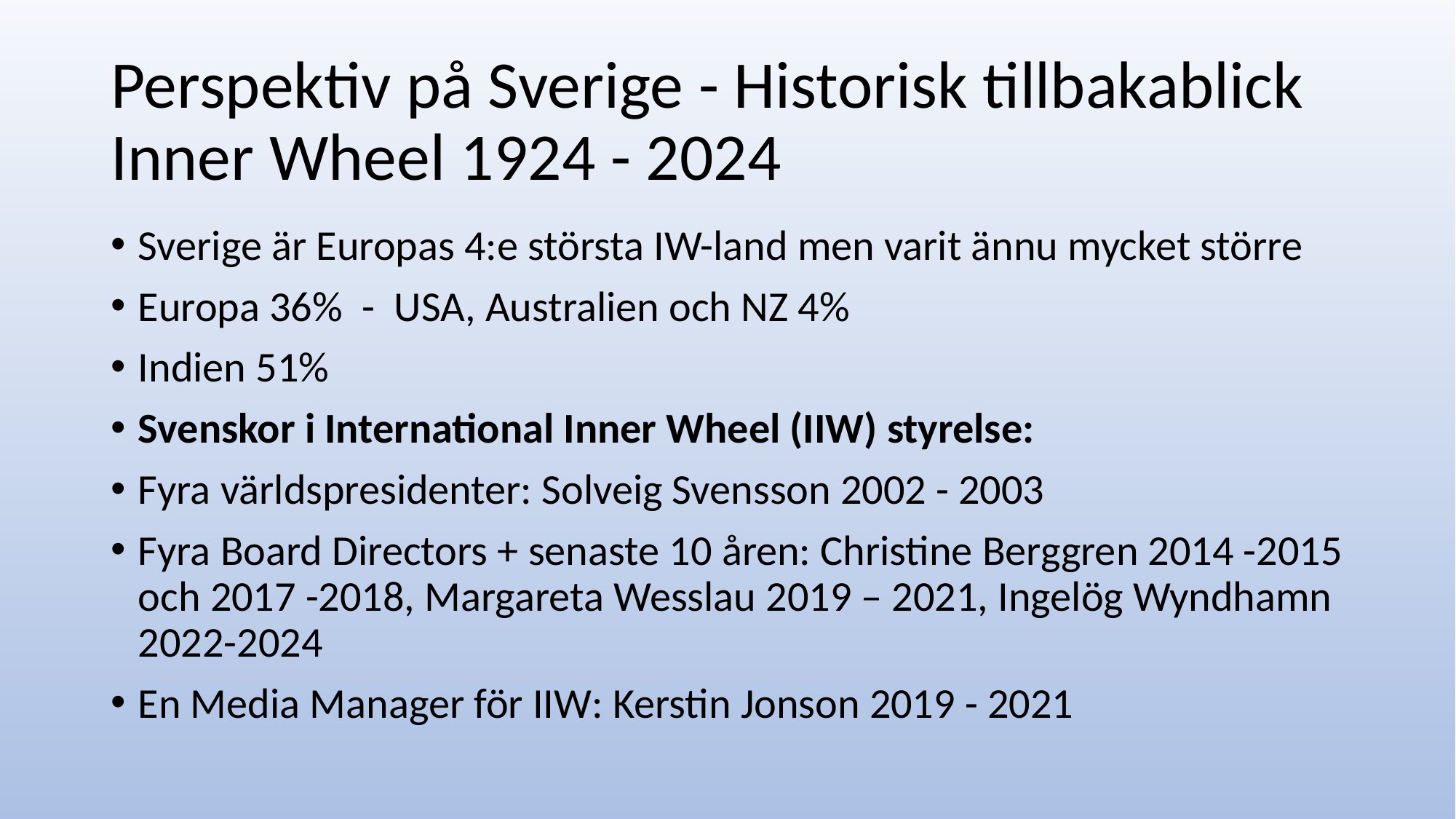

# Perspektiv på Sverige - Historisk tillbakablick Inner Wheel 1924 - 2024
Sverige är Europas 4:e största IW-land men varit ännu mycket större
Europa 36%  -  USA, Australien och NZ 4%
Indien 51%
Svenskor i International Inner Wheel (IIW) styrelse:
Fyra världspresidenter: Solveig Svensson 2002 - 2003
Fyra Board Directors + senaste 10 åren: Christine Berggren 2014 -2015 och 2017 -2018, Margareta Wesslau 2019 – 2021, Ingelög Wyndhamn 2022-2024
En Media Manager för IIW: Kerstin Jonson 2019 - 2021